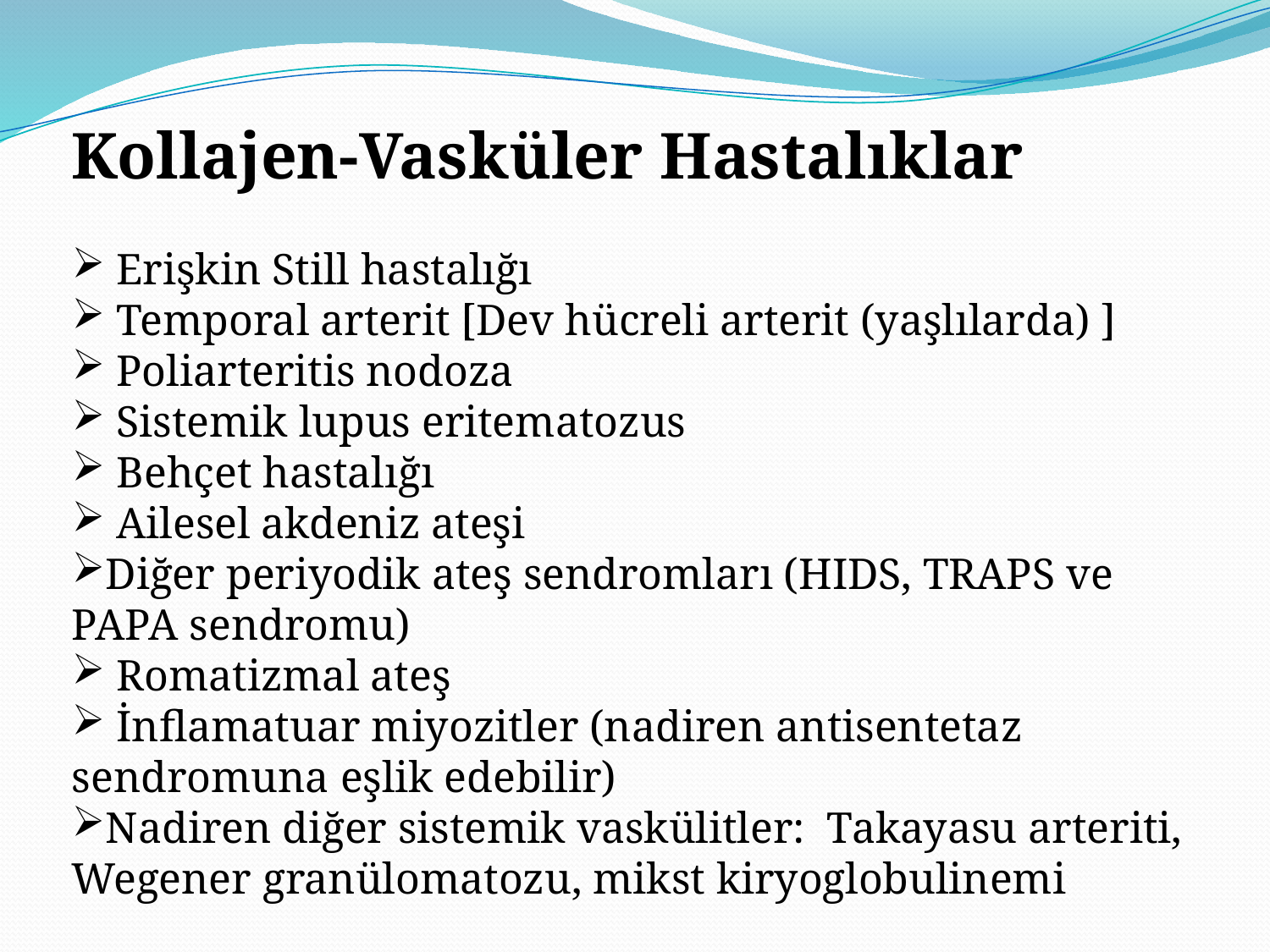

Kollajen-Vasküler Hastalıklar

 Erişkin Still hastalığı
 Temporal arterit [Dev hücreli arterit (yaşlılarda) ]
 Poliarteritis nodoza
 Sistemik lupus eritematozus
 Behçet hastalığı
 Ailesel akdeniz ateşi
Diğer periyodik ateş sendromları (HIDS, TRAPS ve PAPA sendromu)
 Romatizmal ateş
 İnflamatuar miyozitler (nadiren antisentetaz sendromuna eşlik edebilir)
Nadiren diğer sistemik vaskülitler:  Takayasu arteriti, Wegener granülomatozu, mikst kiryoglobulinemi